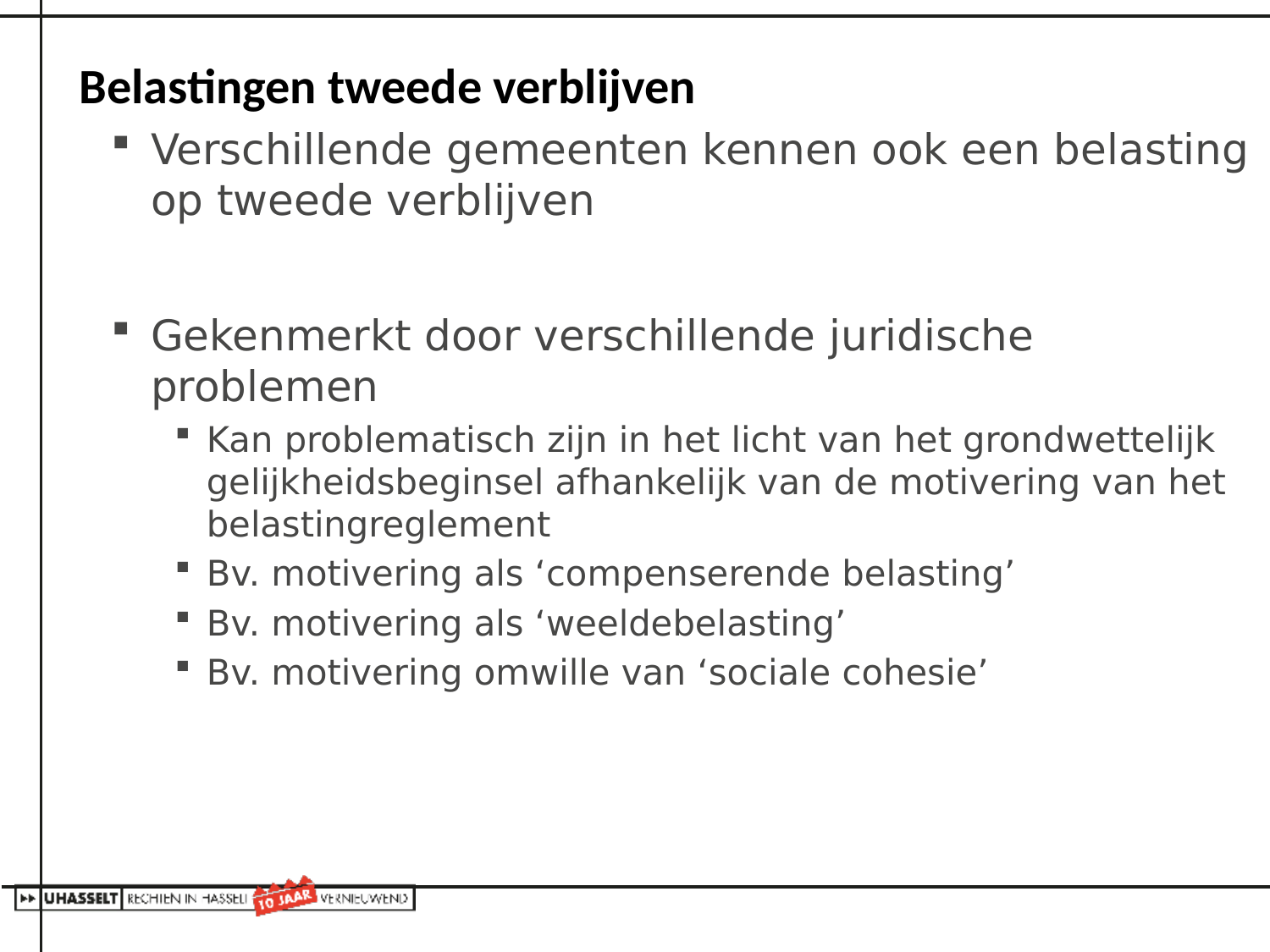

# Belastingen tweede verblijven
Verschillende gemeenten kennen ook een belasting op tweede verblijven

Gekenmerkt door verschillende juridische problemen
Kan problematisch zijn in het licht van het grondwettelijk gelijkheidsbeginsel afhankelijk van de motivering van het belastingreglement
Bv. motivering als ‘compenserende belasting’
Bv. motivering als ‘weeldebelasting’
Bv. motivering omwille van ‘sociale cohesie’